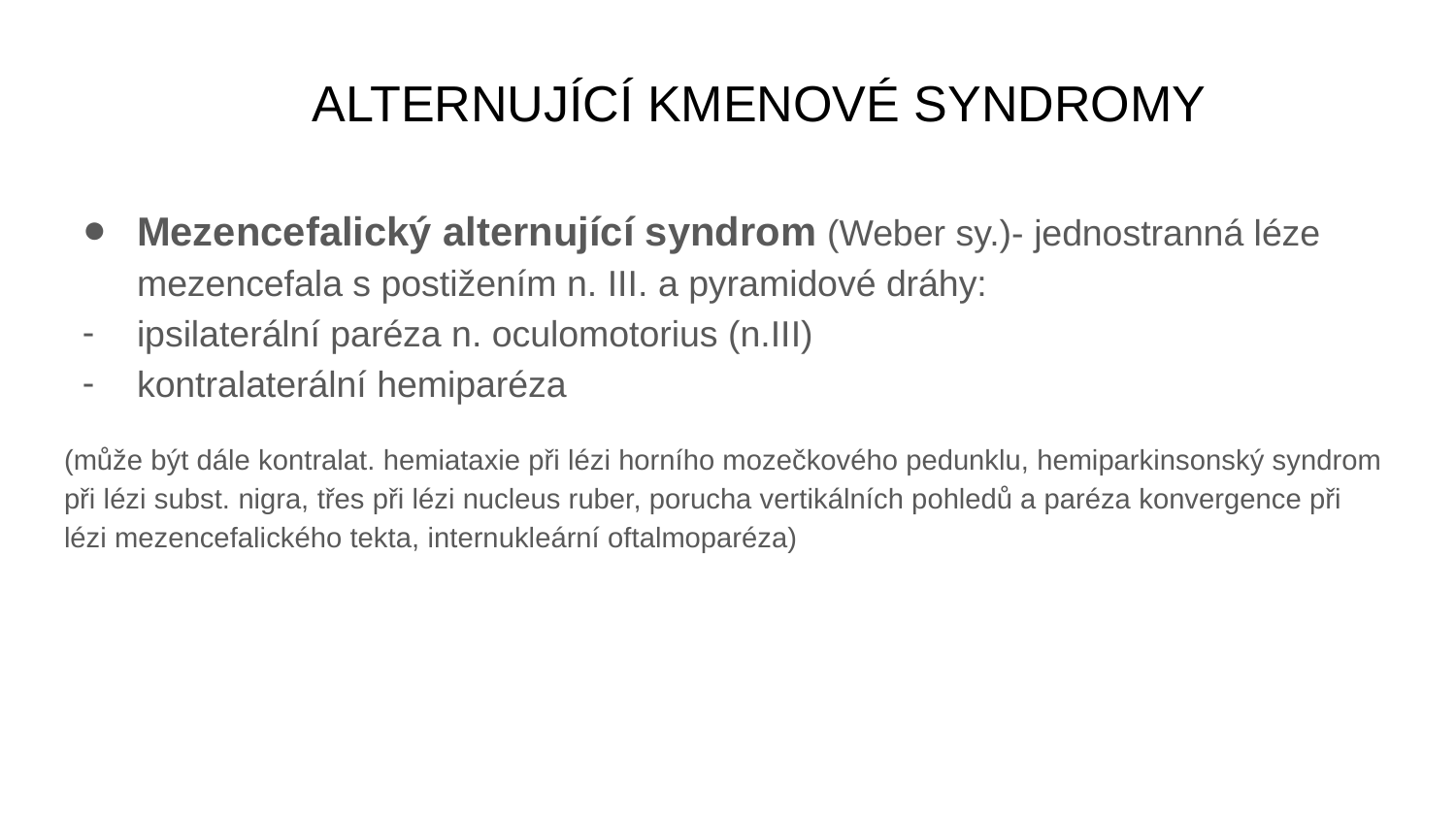

# ALTERNUJÍCÍ KMENOVÉ SYNDROMY

Mezencefalický alternující syndrom (Weber sy.)- jednostranná léze mezencefala s postižením n. III. a pyramidové dráhy:
ipsilaterální paréza n. oculomotorius (n.III)
kontralaterální hemiparéza
(může být dále kontralat. hemiataxie při lézi horního mozečkového pedunklu, hemiparkinsonský syndrom při lézi subst. nigra, třes při lézi nucleus ruber, porucha vertikálních pohledů a paréza konvergence při lézi mezencefalického tekta, internukleární oftalmoparéza)